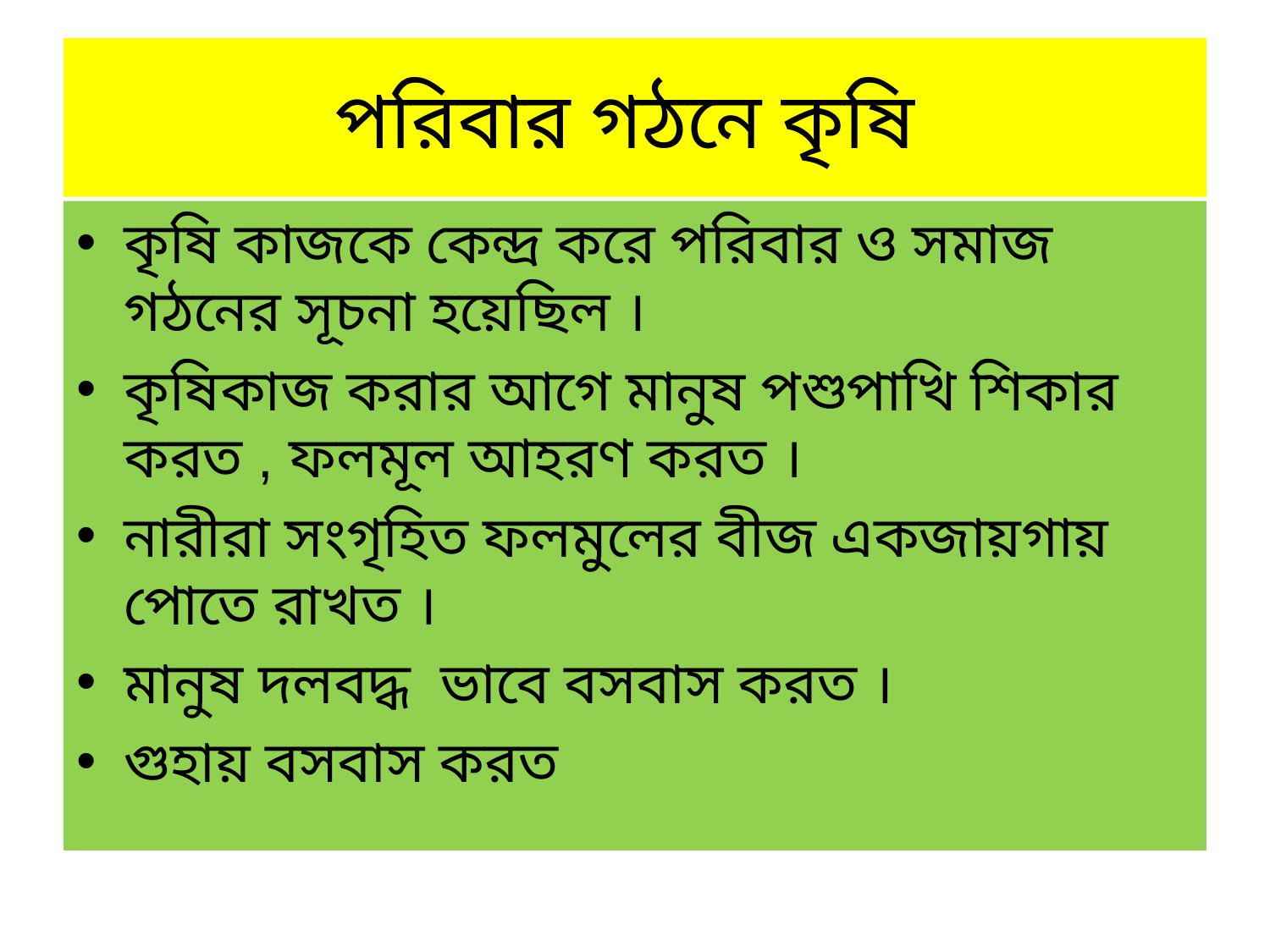

# পরিবার গঠনে কৃষি
কৃষি কাজকে কেন্দ্র করে পরিবার ও সমাজ গঠনের সূচনা হয়েছিল ।
কৃষিকাজ করার আগে মানুষ পশুপাখি শিকার করত , ফলমূল আহরণ করত ।
নারীরা সংগৃহিত ফলমুলের বীজ একজায়গায় পোতে রাখত ।
মানুষ দলবদ্ধ  ভাবে বসবাস করত ।
গুহায় বসবাস করত